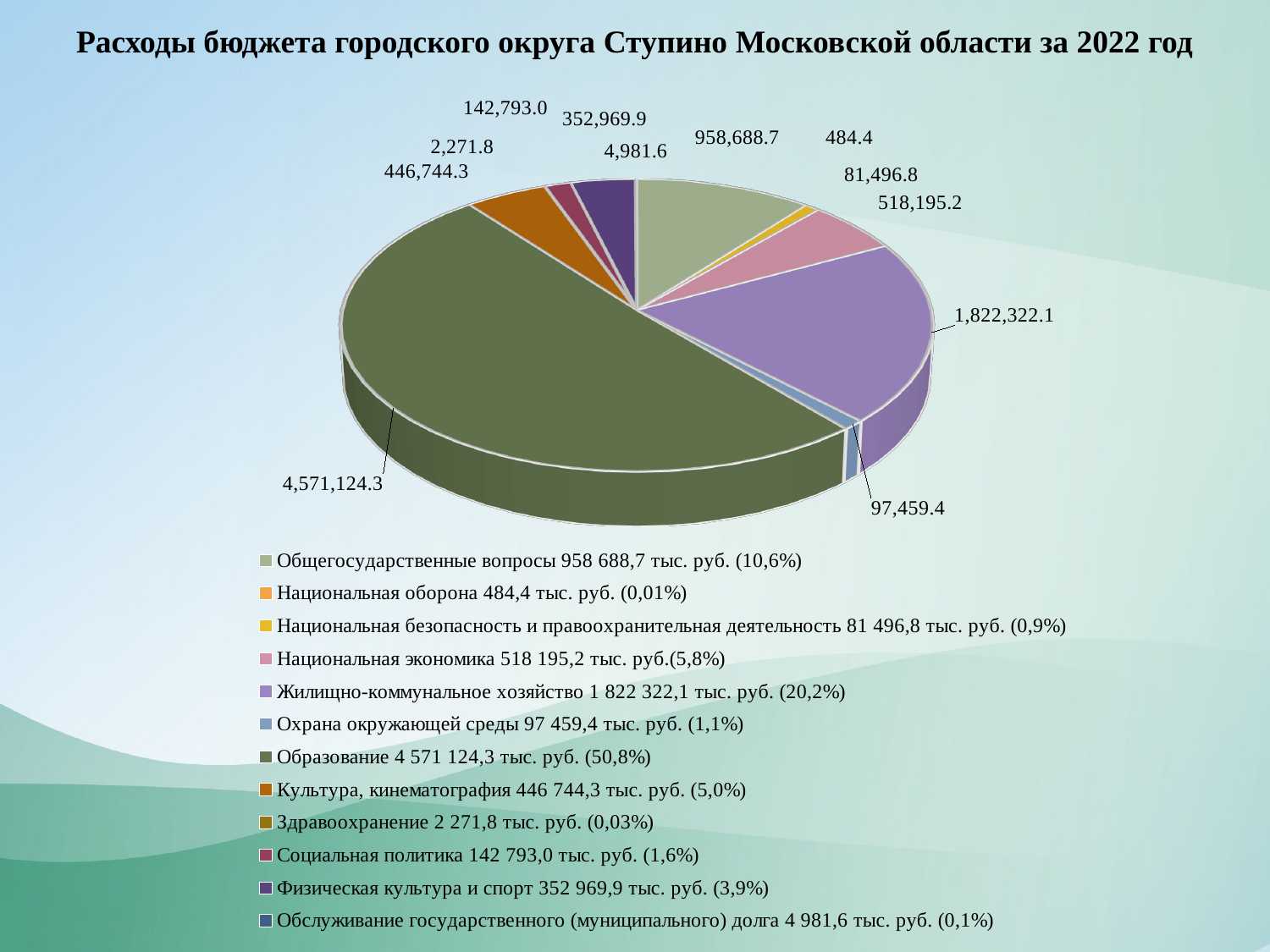

Расходы бюджета городского округа Ступино Московской области за 2022 год

[unsupported chart]